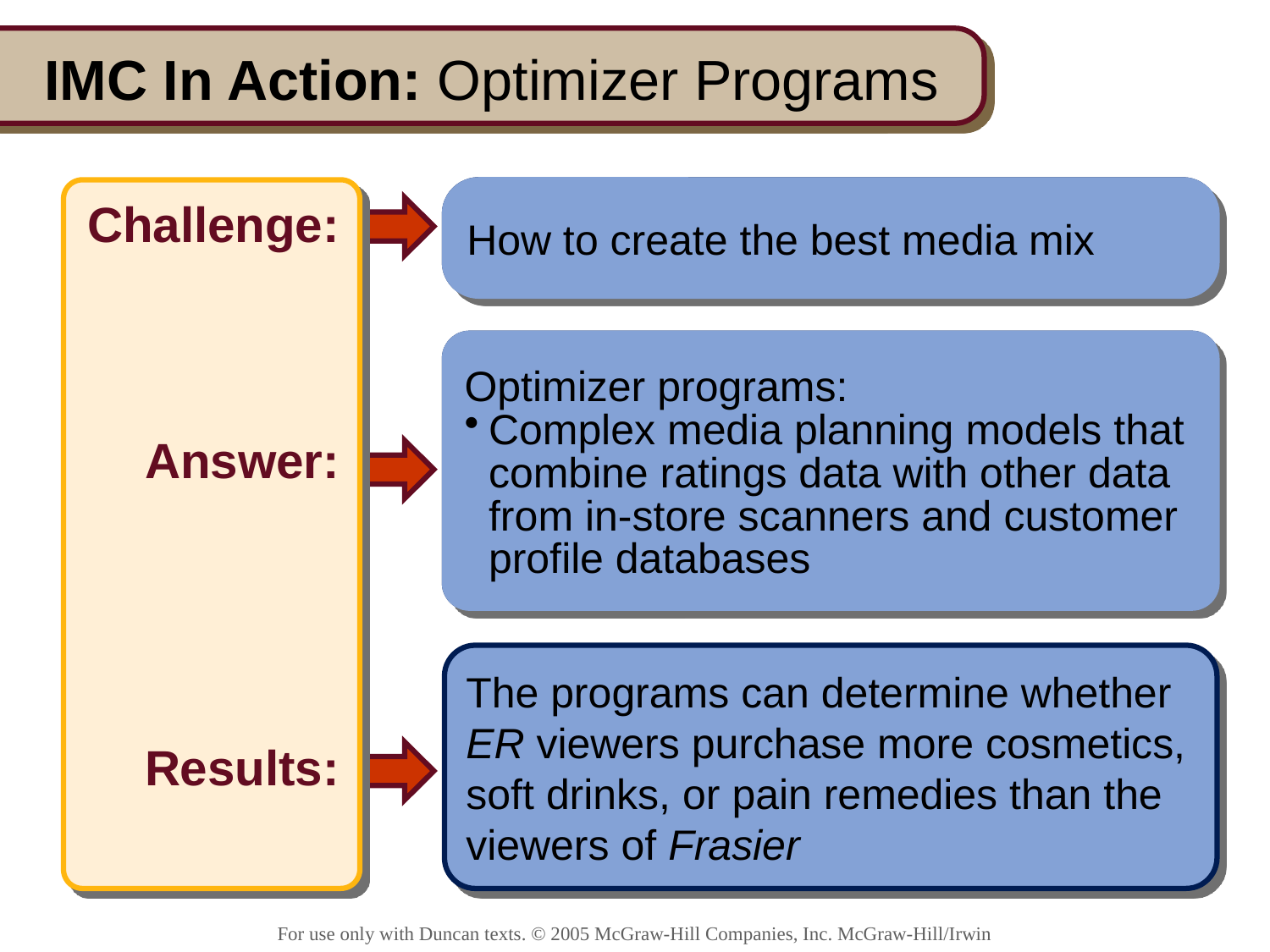

# IMC In Action: Optimizer Programs

Challenge:
Answer:
Results:
How to create the best media mix

How to create the best media mix
Optimizer programs:
Complex media planning models that combine ratings data with other data from in-store scanners and customer profile databases

Optimizer programs:
Complex media planning models that combine ratings data with other data from in-store scanners and customer profile databases
The programs can determine whether ER viewers purchase more cosmetics, soft drinks, or pain remedies than the viewers of Frasier